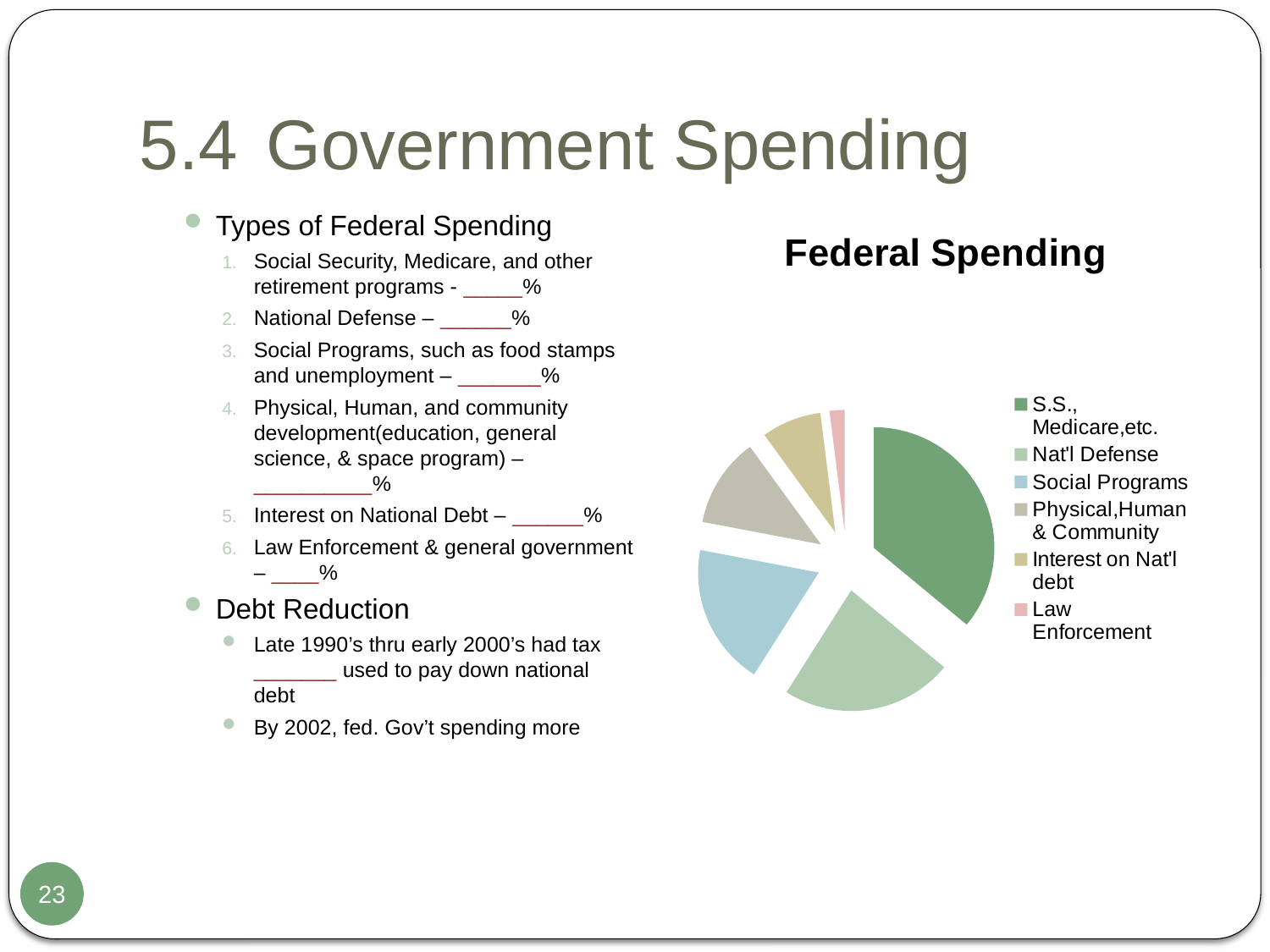

# 5.4	Government Spending
Types of Federal Spending
Social Security, Medicare, and other retirement programs - _____%
National Defense – ______%
Social Programs, such as food stamps and unemployment – _______%
Physical, Human, and community development(education, general science, & space program) – __________%
Interest on National Debt – ______%
Law Enforcement & general government – ____%
Debt Reduction
Late 1990’s thru early 2000’s had tax _______ used to pay down national debt
By 2002, fed. Gov’t spending more

### Chart:

| Category | Federal Spending |
|---|---|
| S.S., Medicare,etc. | 0.3600000000000001 |
| Nat'l Defense | 0.23 |
| Social Programs | 0.19 |
| Physical,Human & Community | 0.12000000000000002 |
| Interest on Nat'l debt | 0.08000000000000003 |
| Law Enforcement | 0.020000000000000007 |
23